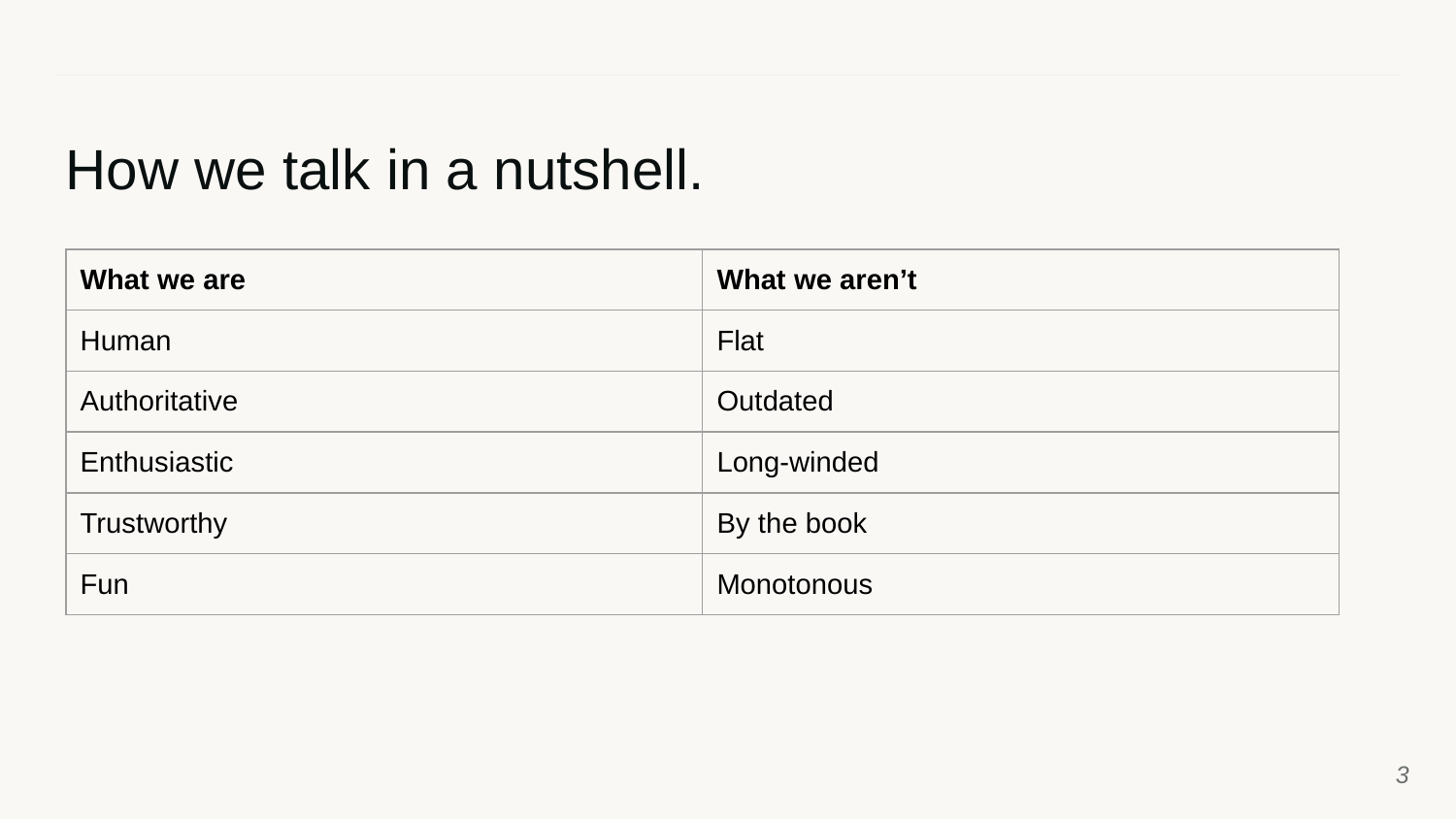

# How we talk in a nutshell.
| What we are | What we aren’t |
| --- | --- |
| Human | Flat |
| Authoritative | Outdated |
| Enthusiastic | Long-winded |
| Trustworthy | By the book |
| Fun | Monotonous |
3